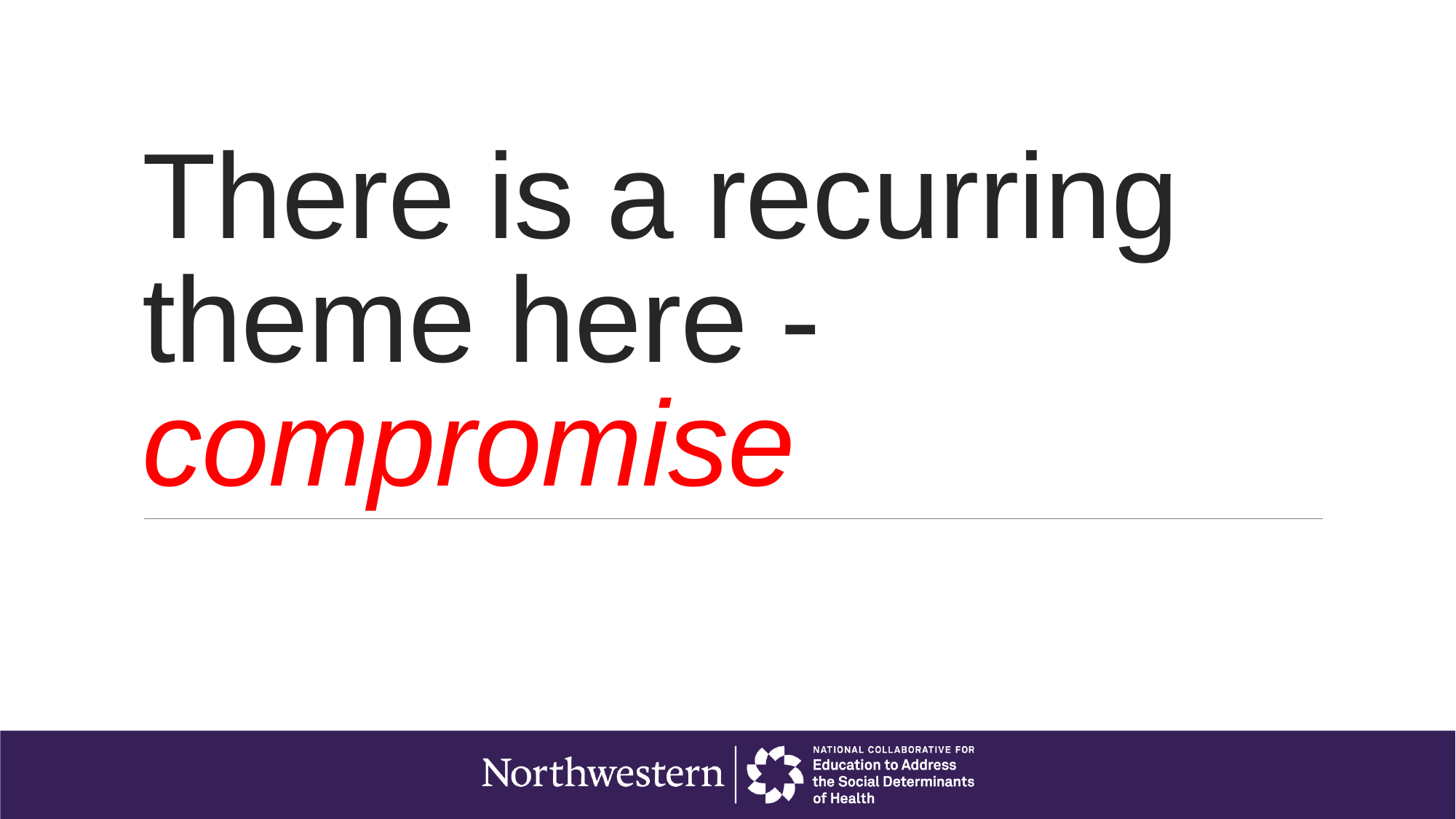

# There is a recurring theme here - compromise